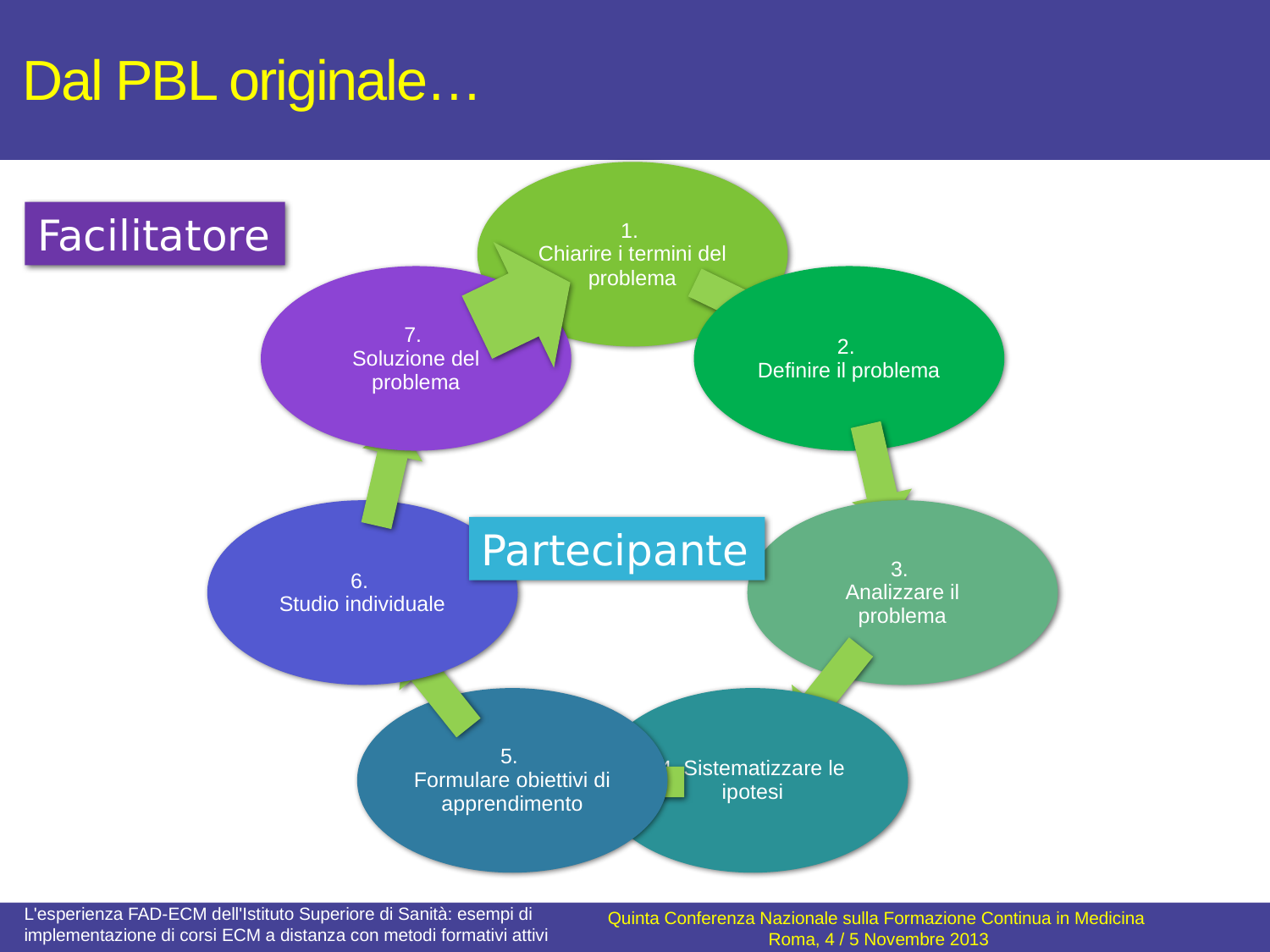

# Dal PBL originale…
1.
Chiarire i termini del problema
4. Sistematizzare le ipotesi
6.
Studio individuale
7.
Soluzione del problema
2.
Definire il problema
3.
Analizzare il problema
5.
Formulare obiettivi di apprendimento
Facilitatore
Partecipante
L'esperienza FAD-ECM dell'Istituto Superiore di Sanità: esempi di implementazione di corsi ECM a distanza con metodi formativi attivi
Quinta Conferenza Nazionale sulla Formazione Continua in Medicina
Roma, 4 / 5 Novembre 2013